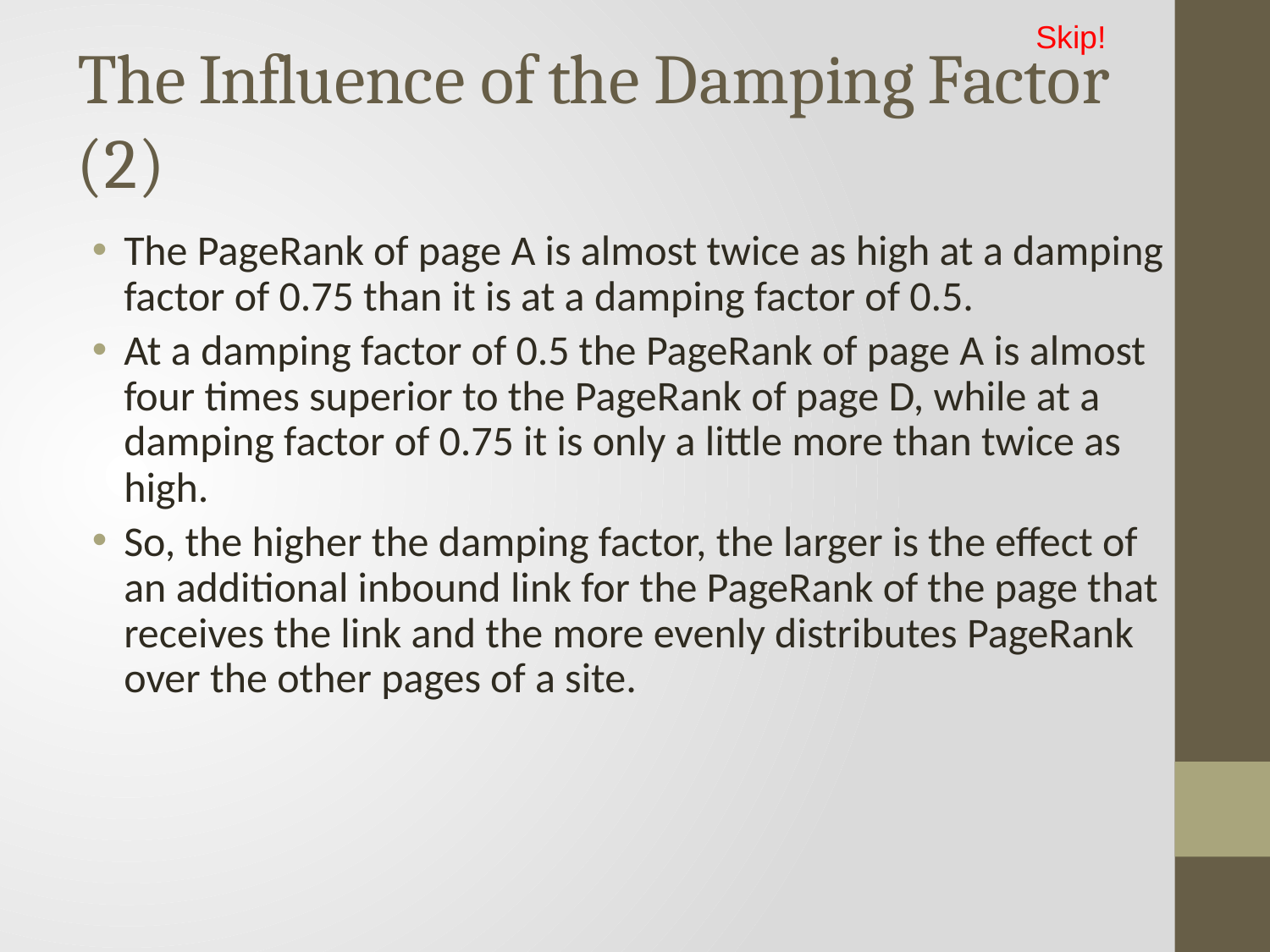

Skip!
# The Influence of the Damping Factor (2)
The PageRank of page A is almost twice as high at a damping factor of 0.75 than it is at a damping factor of 0.5.
At a damping factor of 0.5 the PageRank of page A is almost four times superior to the PageRank of page D, while at a damping factor of 0.75 it is only a little more than twice as high.
So, the higher the damping factor, the larger is the effect of an additional inbound link for the PageRank of the page that receives the link and the more evenly distributes PageRank over the other pages of a site.